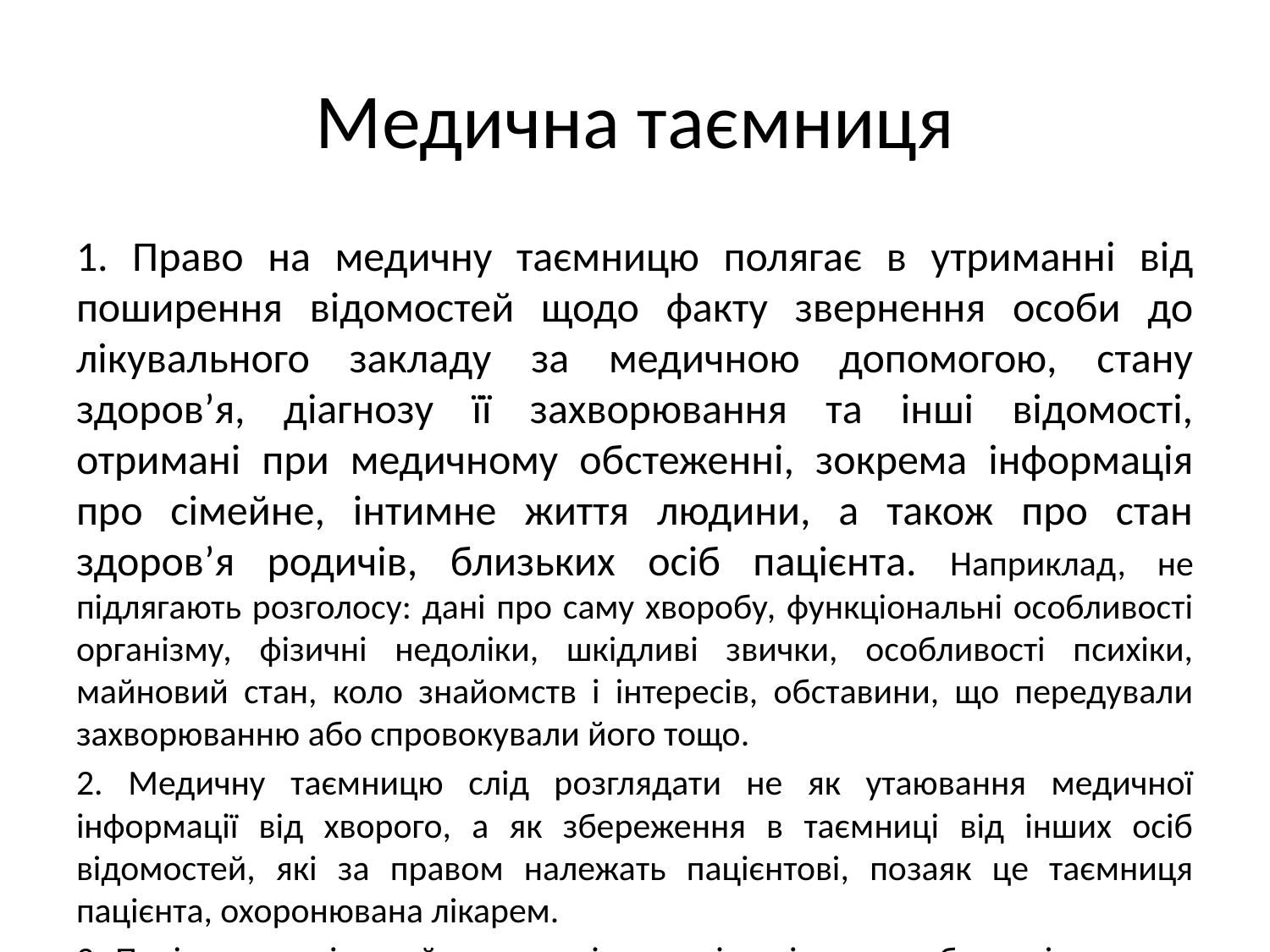

# Медична таємниця
1. Право на медичну таємницю полягає в утриманні від поширення відомостей щодо факту звернення особи до лікувального закладу за медичною допомогою, стану здоров’я, діагнозу її захворювання та інші відомості, отримані при медичному обстеженні, зокрема інформація про сімейне, інтимне життя людини, а також про стан здоров’я родичів, близьких осіб пацієнта. Наприклад, не підлягають розголосу: дані про саму хворобу, функціональні особливості організму, фізичні недоліки, шкідливі звички, особливості психіки, майновий стан, коло знайомств і інтересів, обставини, що передували захворюванню або спровокували його тощо.
2. Медичну таємницю слід розглядати не як утаювання медичної інформації від хворого, а як збереження в таємниці від інших осіб відомостей, які за правом належать пацієнтові, позаяк це таємниця пацієнта, охоронювана лікарем.
3. Пацієнт вправі ознайомитися зі своєю історією хвороби, а лікар у тих випадках, коли пацієнт хоче реалізувати своє право на ознайомлення з діагнозом хвороби, зобов’язаний пояснити пацієнтові в доступній формі стан його здоров’я, мету запропонованих досліджень і лікувальних заходів, прогноз можливого розвитку захворювання, в тому числі наявність ризику для життя і здоров’я.
4. Пацієнт має право на інформацію про стан свого здоров’я, якщо інформація про несприятливий діагноз не погіршить стан хворого та не ускладнить процес лікування.
5. Правило про медичну таємницю зберігається і після смерті пацієнта з метою попередження випадків можливого заподіяння шкоди репутації пацієнта, його близьким.